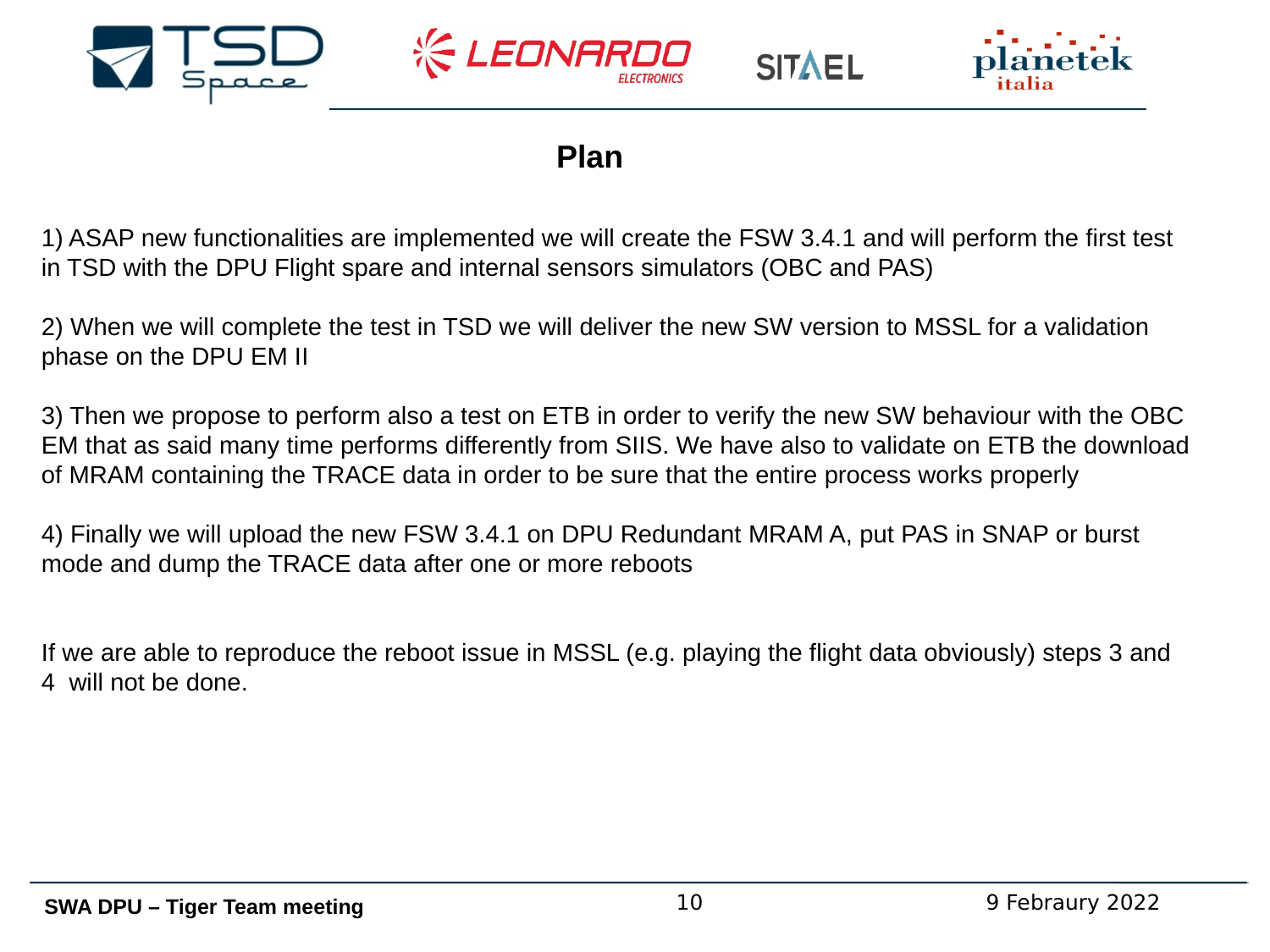

Plan
1) ASAP new functionalities are implemented we will create the FSW 3.4.1 and will perform the first test in TSD with the DPU Flight spare and internal sensors simulators (OBC and PAS)

2) When we will complete the test in TSD we will deliver the new SW version to MSSL for a validation phase on the DPU EM II

3) Then we propose to perform also a test on ETB in order to verify the new SW behaviour with the OBC EM that as said many time performs differently from SIIS. We have also to validate on ETB the download of MRAM containing the TRACE data in order to be sure that the entire process works properly

4) Finally we will upload the new FSW 3.4.1 on DPU Redundant MRAM A, put PAS in SNAP or burst mode and dump the TRACE data after one or more reboots

If we are able to reproduce the reboot issue in MSSL (e.g. playing the flight data obviously) steps 3 and 4  will not be done.